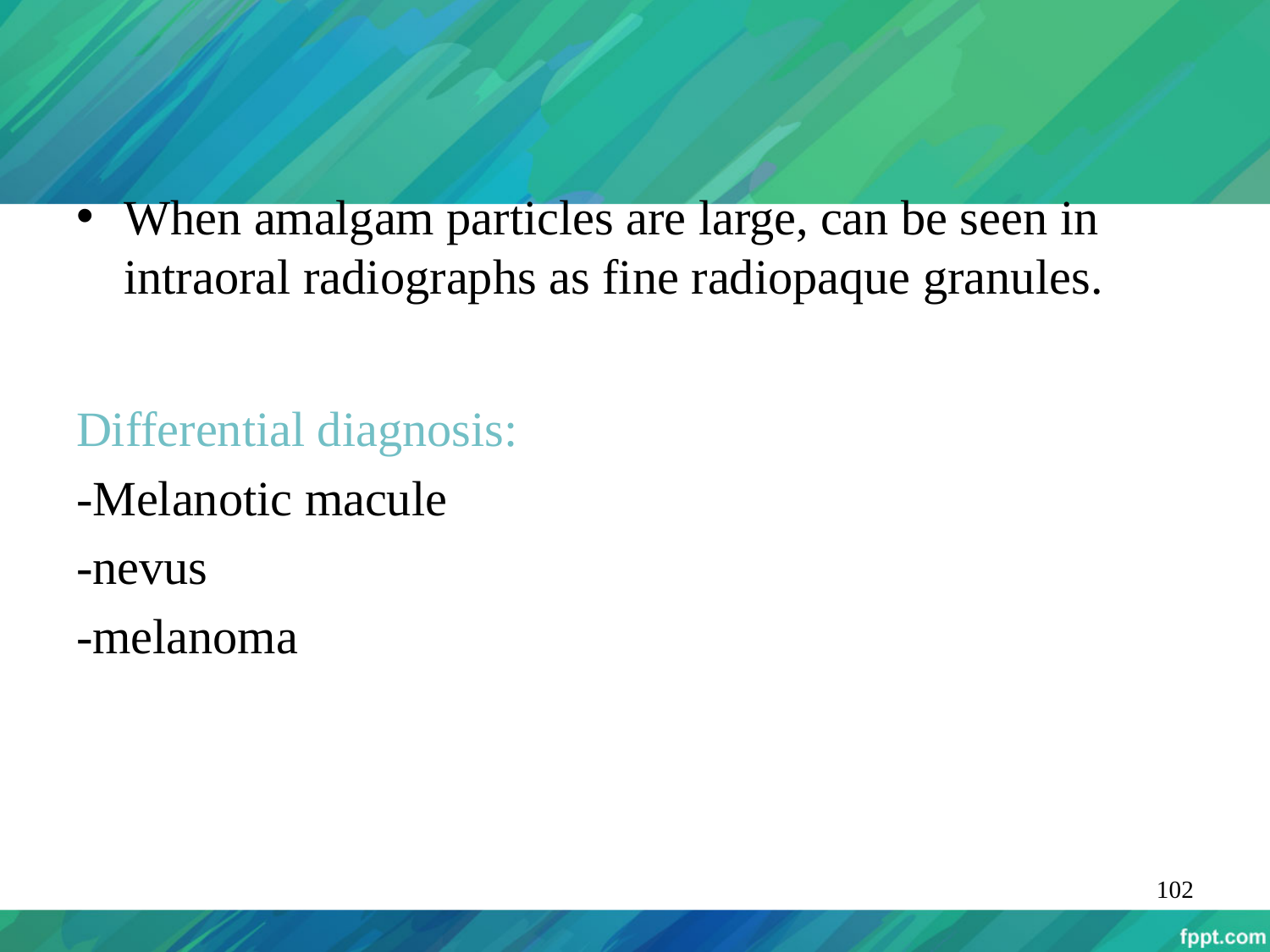

When amalgam particles are large, can be seen in intraoral radiographs as fine radiopaque granules.

Differential diagnosis:
-Melanotic macule
-nevus
-melanoma

102